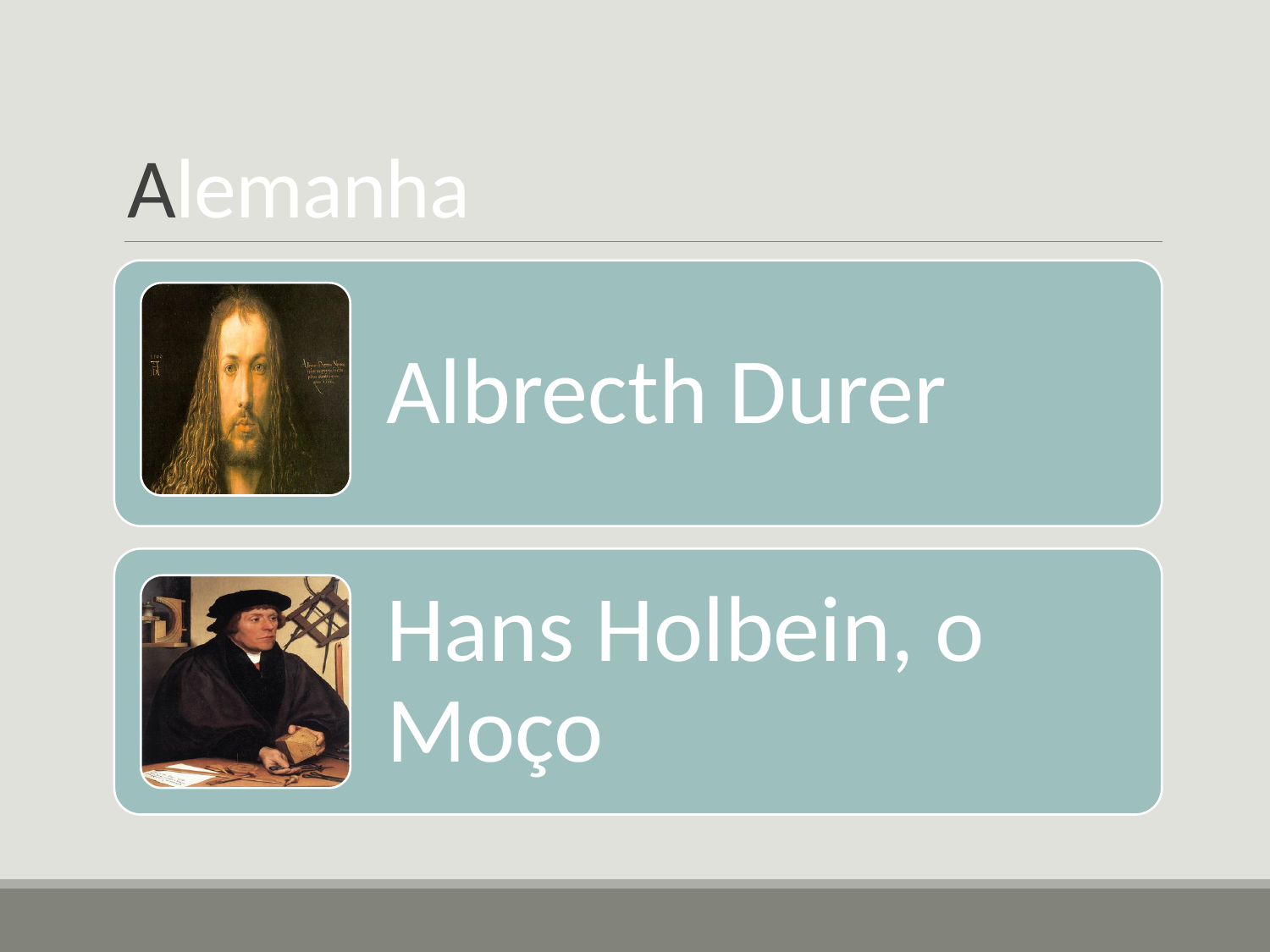

# Alemanha
Albrecth Durer
Hans Holbein, o Moço